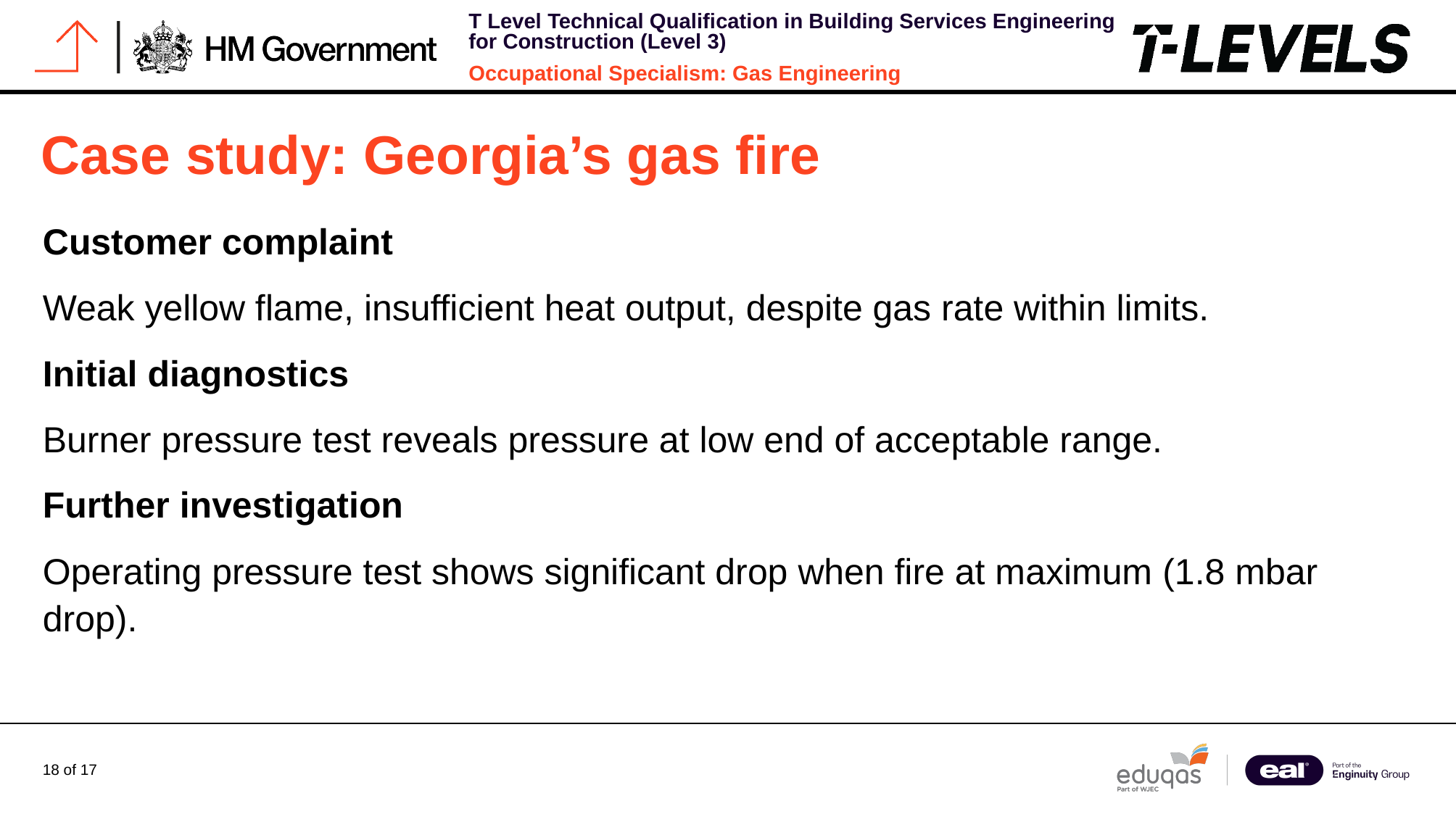

# Case study: Georgia’s gas fire
Customer complaint
Weak yellow flame, insufficient heat output, despite gas rate within limits.
Initial diagnostics
Burner pressure test reveals pressure at low end of acceptable range.
Further investigation
Operating pressure test shows significant drop when fire at maximum (1.8 mbar drop).